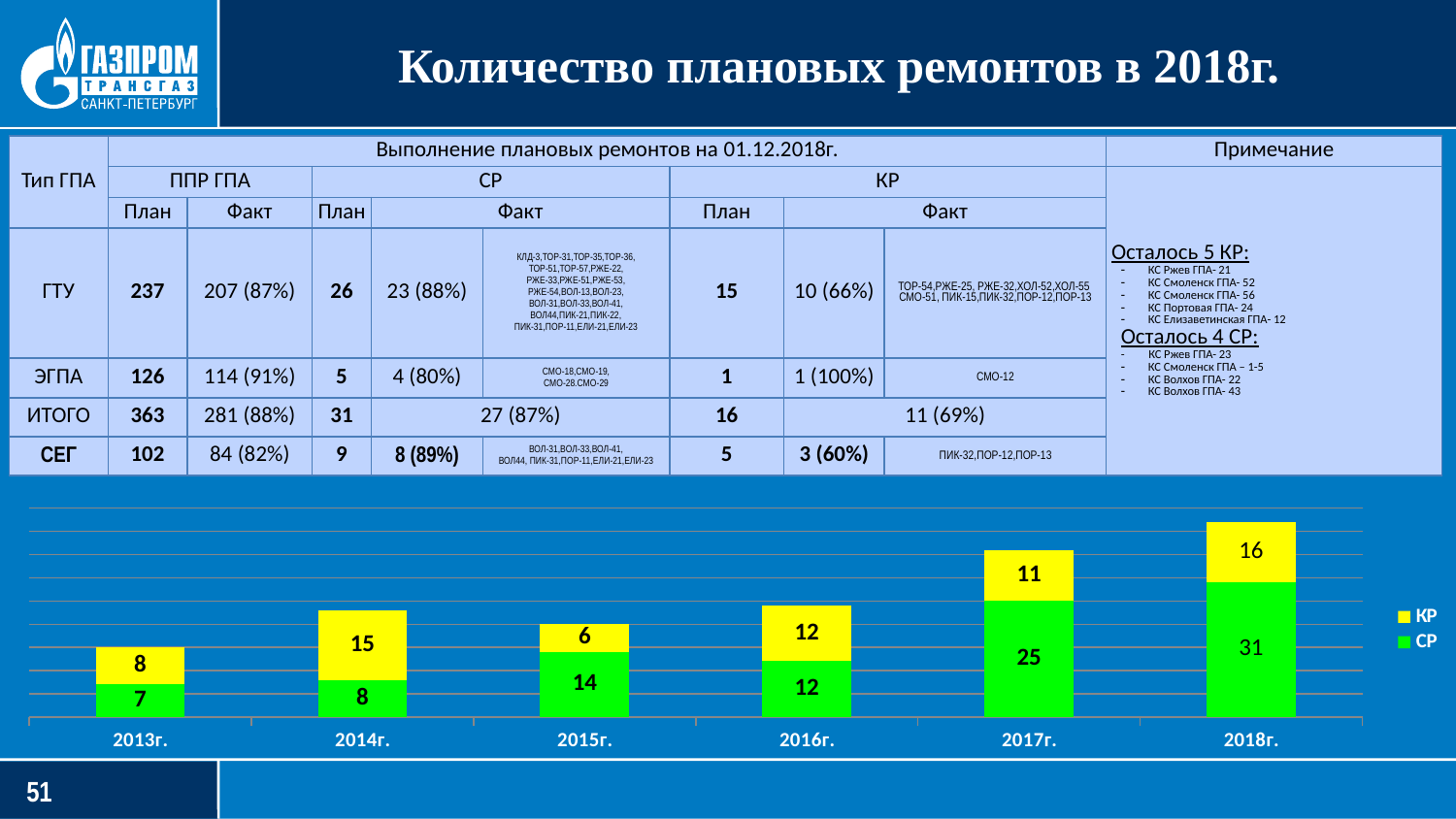

Количество плановых ремонтов в 2018г.
| Тип ГПА | Выполнение плановых ремонтов на 01.12.2018г. |  |  |  |  |  |  |  | Примечание |
| --- | --- | --- | --- | --- | --- | --- | --- | --- | --- |
|  | ППР ГПА |  | СР |  |  | КР |  |  | Осталось 5 КР: КС Ржев ГПА- 21 КС Смоленск ГПА- 52 КС Смоленск ГПА- 56 КС Портовая ГПА- 24 КС Елизаветинская ГПА- 12 Осталось 4 СР: - КС Ржев ГПА- 23 КС Смоленск ГПА – 1-5 КС Волхов ГПА- 22 КС Волхов ГПА- 43 |
|  | План | Факт | План | Факт |  | План | Факт |  |  |
| ГТУ | 237 | 207 (87%) | 26 | 23 (88%) | КЛД-3,ТОР-31,ТОР-35,ТОР-36, ТОР-51,ТОР-57,РЖЕ-22, РЖЕ-33,РЖЕ-51,РЖЕ-53, РЖЕ-54,ВОЛ-13,ВОЛ-23, ВОЛ-31,ВОЛ-33,ВОЛ-41, ВОЛ44,ПИК-21,ПИК-22, ПИК-31,ПОР-11,ЕЛИ-21,ЕЛИ-23 | 15 | 10 (66%) | ТОР-54,РЖЕ-25, РЖЕ-32,ХОЛ-52,ХОЛ-55 СМО-51, ПИК-15,ПИК-32,ПОР-12,ПОР-13 |  |
| ЭГПА | 126 | 114 (91%) | 5 | 4 (80%) | СМО-18,СМО-19, СМО-28.СМО-29 | 1 | 1 (100%) | СМО-12 |  |
| ИТОГО | 363 | 281 (88%) | 31 | 27 (87%) |  | 16 | 11 (69%) |  |  |
| СЕГ | 102 | 84 (82%) | 9 | 8 (89%) | ВОЛ-31,ВОЛ-33,ВОЛ-41, ВОЛ44, ПИК-31,ПОР-11,ЕЛИ-21,ЕЛИ-23 | 5 | 3 (60%) | ПИК-32,ПОР-12,ПОР-13 |  |

### Chart

| Category | СР | КР |
|---|---|---|
| 2013г. | 7.0 | 8.0 |
| 2014г. | 8.0 | 15.0 |
| 2015г. | 14.0 | 6.0 |
| 2016г. | 12.0 | 12.0 |
| 2017г. | 25.0 | 11.0 |
| 2018г. | 29.0 | 13.0 |